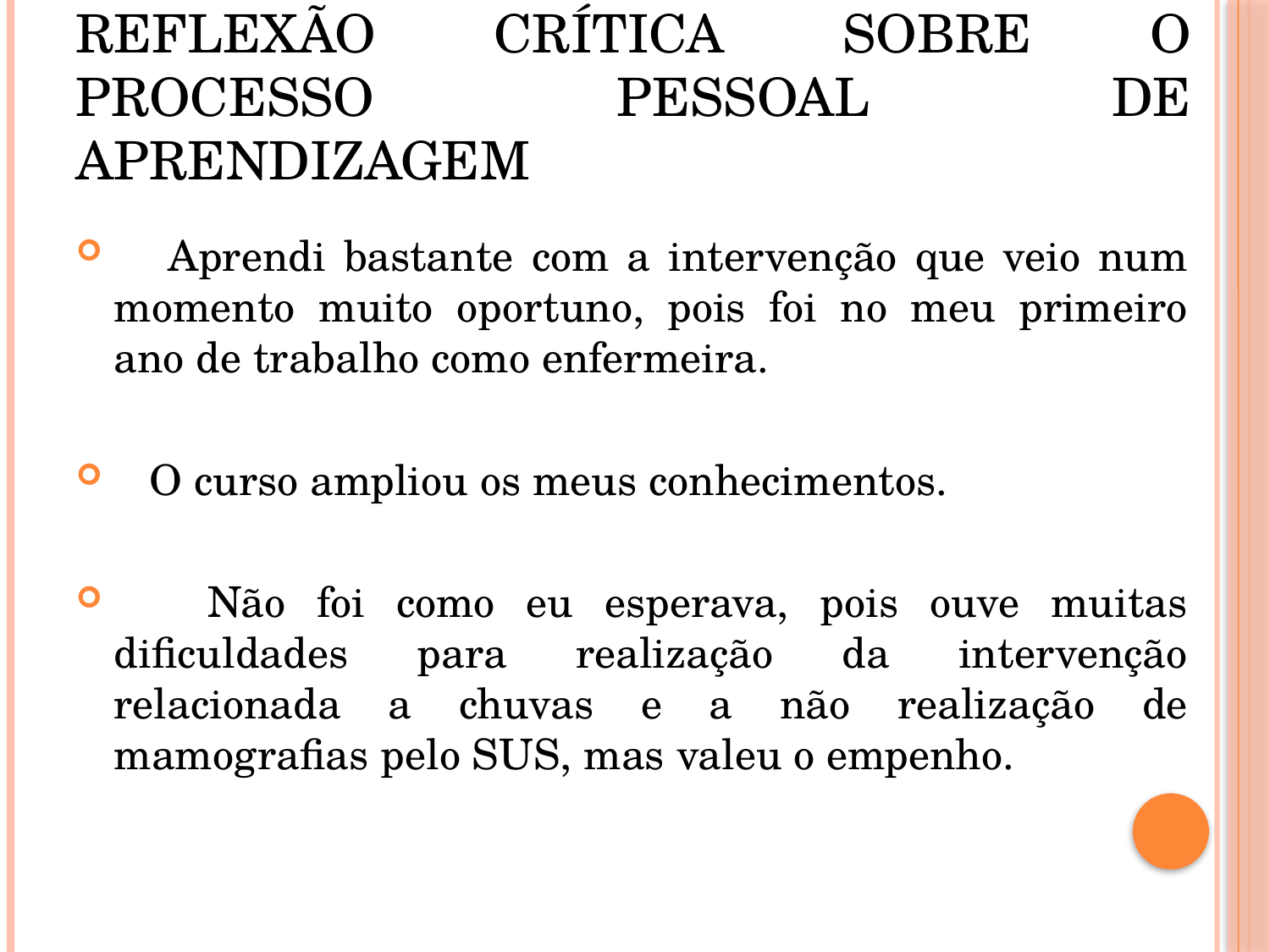

# Reflexão crítica sobre o processo pessoal de aprendizagem
   Aprendi bastante com a intervenção que veio num momento muito oportuno, pois foi no meu primeiro ano de trabalho como enfermeira.

   O curso ampliou os meus conhecimentos.

   Não foi como eu esperava, pois ouve muitas dificuldades para realização da intervenção relacionada a chuvas e a não realização de mamografias pelo SUS, mas valeu o empenho.